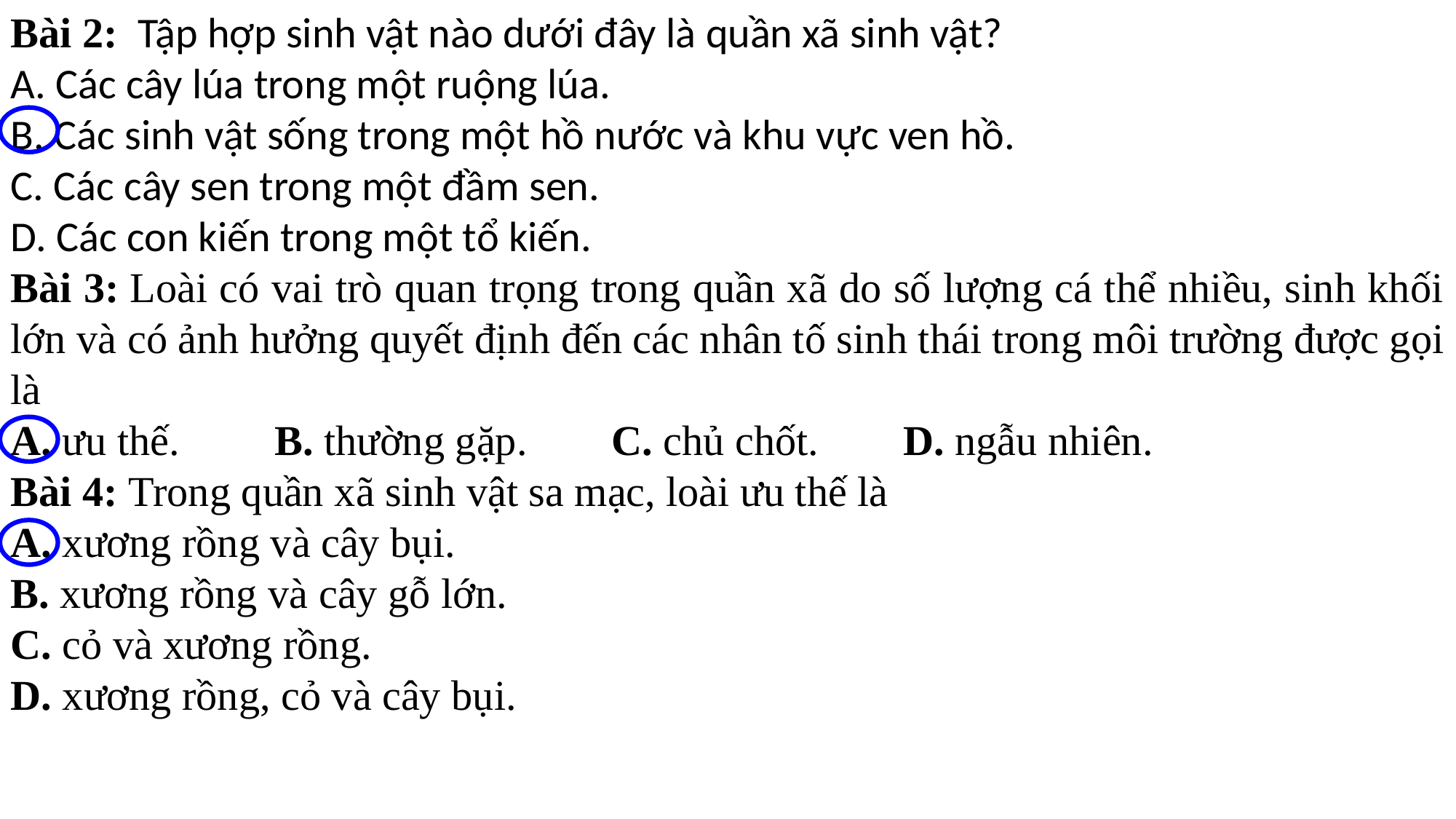

Bài 2:  Tập hợp sinh vật nào dưới đây là quần xã sinh vật?
A. Các cây lúa trong một ruộng lúa.
B. Các sinh vật sống trong một hồ nước và khu vực ven hồ.
C. Các cây sen trong một đầm sen.
D. Các con kiến trong một tổ kiến.
Bài 3: Loài có vai trò quan trọng trong quần xã do số lượng cá thể nhiều, sinh khối lớn và có ảnh hưởng quyết định đến các nhân tố sinh thái trong môi trường được gọi là
A. ưu thế.         B. thường gặp.        C. chủ chốt.        D. ngẫu nhiên.
Bài 4: Trong quần xã sinh vật sa mạc, loài ưu thế là
A. xương rồng và cây bụi.
B. xương rồng và cây gỗ lớn.
C. cỏ và xương rồng.
D. xương rồng, cỏ và cây bụi.